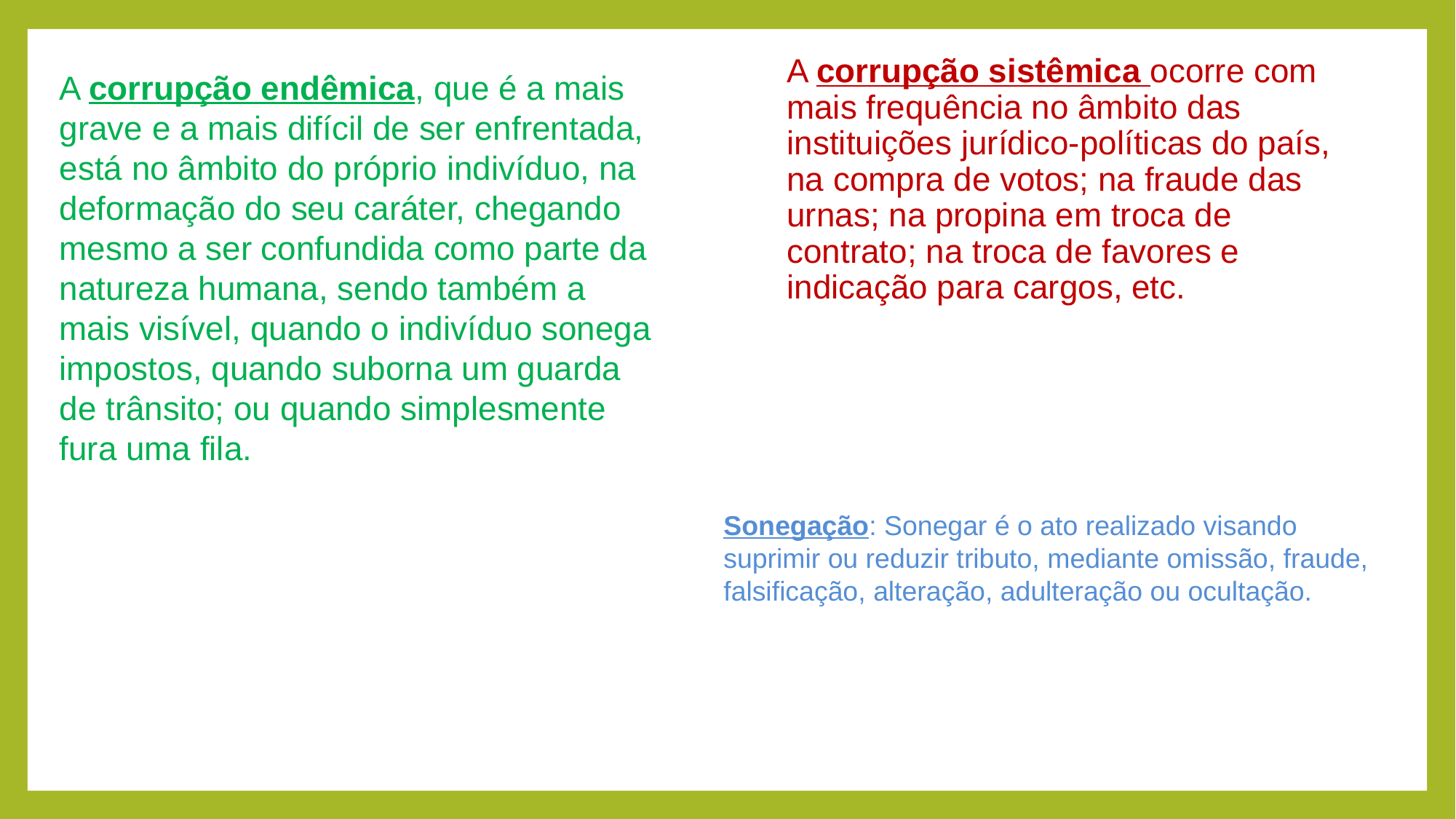

A corrupção endêmica, que é a mais grave e a mais difícil de ser enfrentada, está no âmbito do próprio indivíduo, na deformação do seu caráter, chegando mesmo a ser confundida como parte da natureza humana, sendo também a mais visível, quando o indivíduo sonega impostos, quando suborna um guarda de trânsito; ou quando simplesmente fura uma fila.

A corrupção sistêmica ocorre com mais frequência no âmbito das instituições jurídico-políticas do país, na compra de votos; na fraude das urnas; na propina em troca de contrato; na troca de favores e indicação para cargos, etc.
Sonegação: Sonegar é o ato realizado visando suprimir ou reduzir tributo, mediante omissão, fraude, falsificação, alteração, adulteração ou ocultação.